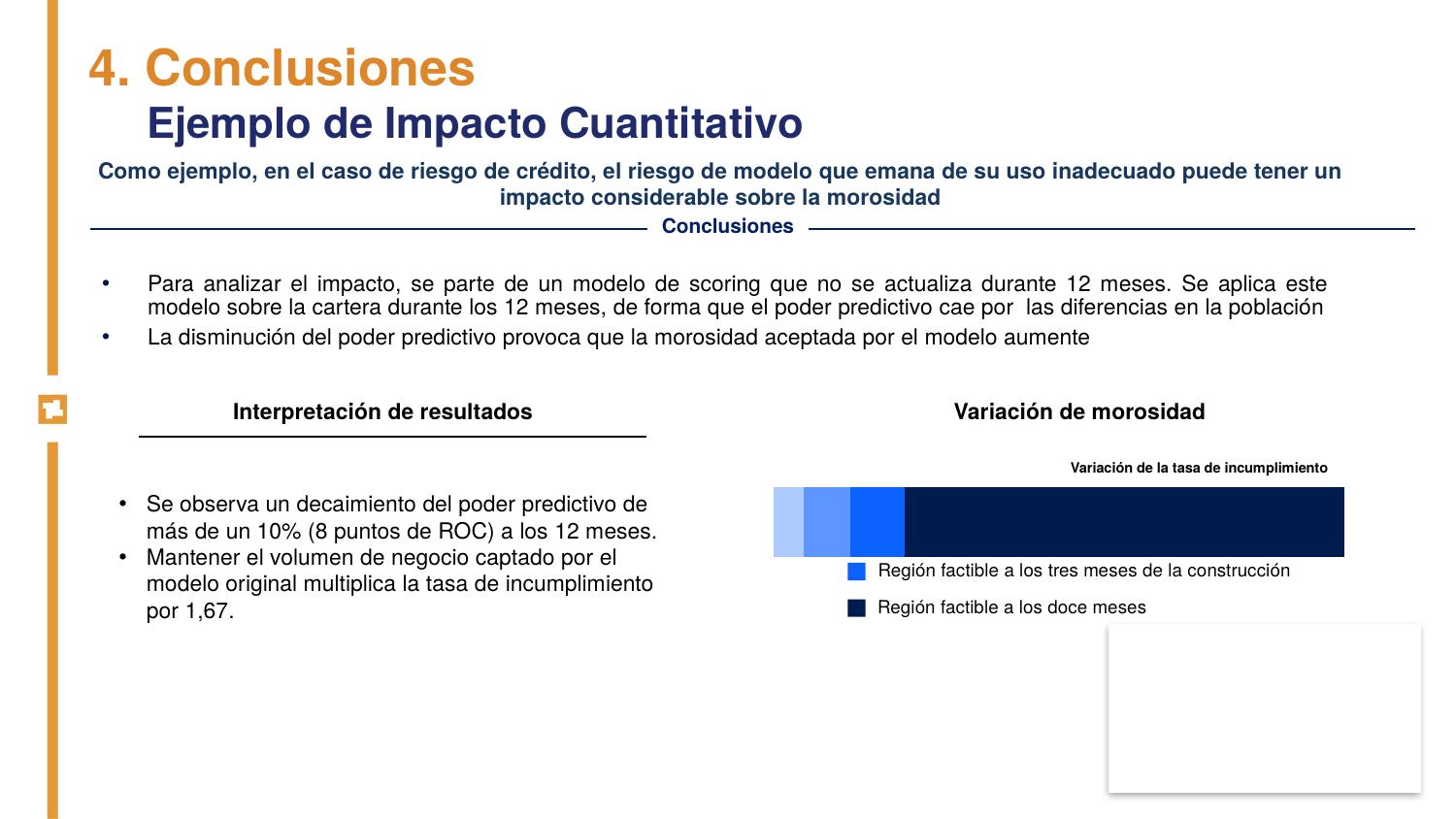

4. Conclusiones
Ejemplo de Impacto Cuantitativo
Como ejemplo, en el caso de riesgo de crédito, el riesgo de modelo que emana de su uso inadecuado puede tener un impacto considerable sobre la morosidad
Conclusiones
Para analizar el impacto, se parte de un modelo de scoring que no se actualiza durante 12 meses. Se aplica este modelo sobre la cartera durante los 12 meses, de forma que el poder predictivo cae por  las diferencias en la población
La disminución del poder predictivo provoca que la morosidad aceptada por el modelo aumente

Interpretación de resultados
Variación de morosidad

### Chart

| Category |  |  |  |  |
|---|---|---|---|---|
Variación de la tasa de incumplimiento
Se observa un decaimiento del poder predictivo de más de un 10% (8 puntos de ROC) a los 12 meses.
Mantener el volumen de negocio captado por el modelo original multiplica la tasa de incumplimiento por 1,67.
Región factible a los tres meses de la construcción

Región factible a los doce meses